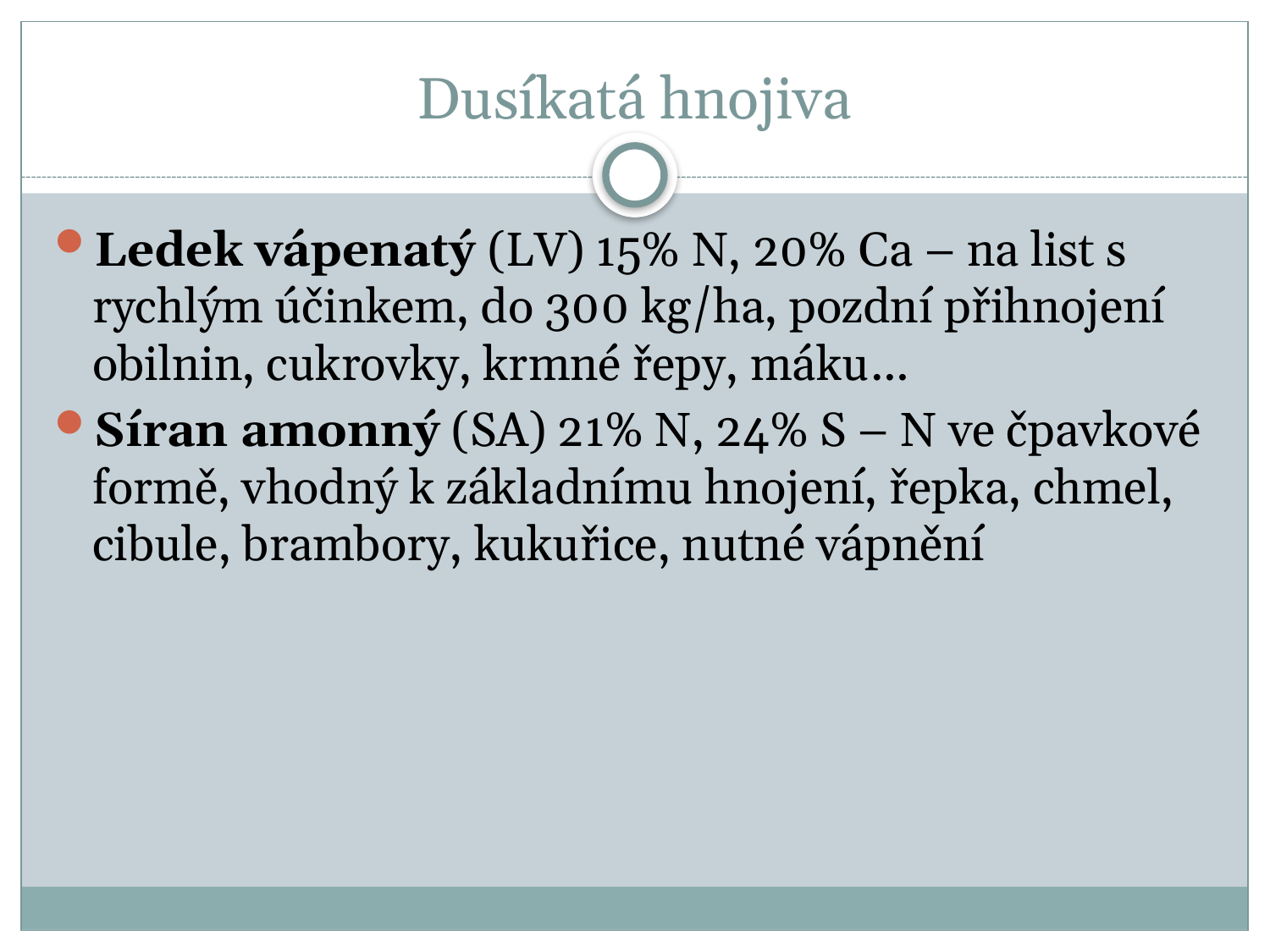

# Dusíkatá hnojiva
Ledek vápenatý (LV) 15% N, 20% Ca – na list s rychlým účinkem, do 300 kg/ha, pozdní přihnojení obilnin, cukrovky, krmné řepy, máku…
Síran amonný (SA) 21% N, 24% S – N ve čpavkové formě, vhodný k základnímu hnojení, řepka, chmel, cibule, brambory, kukuřice, nutné vápnění